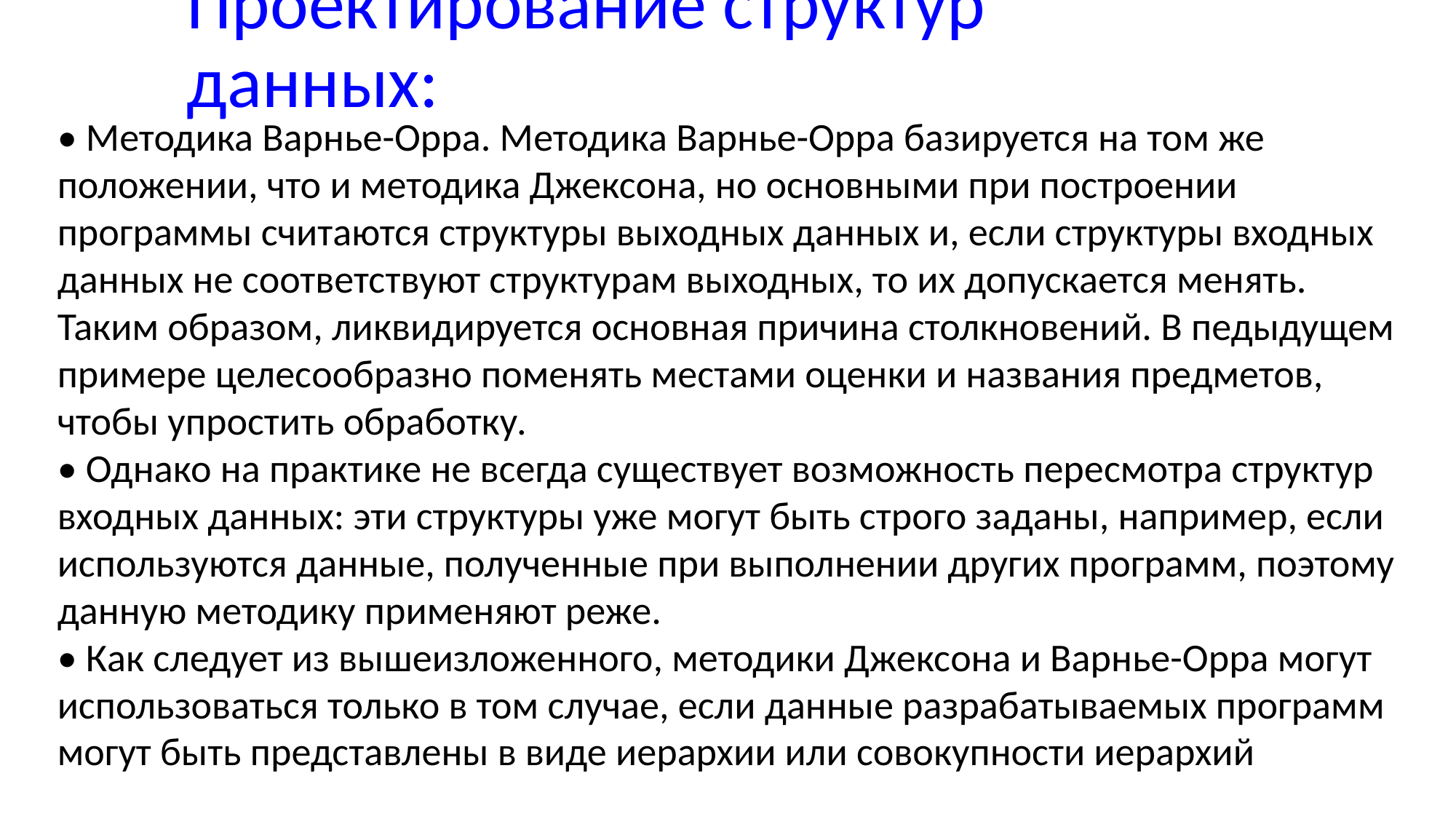

# Проектирование структур данных:

• Методика Варнье-Орра. Методика Варнье-Орра базируется на том же положении, что и методика Джексона, но основными при построении программы считаются структуры выходных данных и, если структуры входных данных не соответствуют структурам выходных, то их допускается менять. Таким образом, ликвидируется основная причина столкновений. В педыдущем примере целесообразно поменять местами оценки и названия предметов, чтобы упростить обработку.
• Однако на практике не всегда существует возможность пересмотра структур входных данных: эти структуры уже могут быть строго заданы, например, если используются данные, полученные при выполнении других программ, поэтому данную методику применяют реже.
• Как следует из вышеизложенного, методики Джексона и Варнье-Орра могут использоваться только в том случае, если данные разрабатываемых программ могут быть представлены в виде иерархии или совокупности иерархий